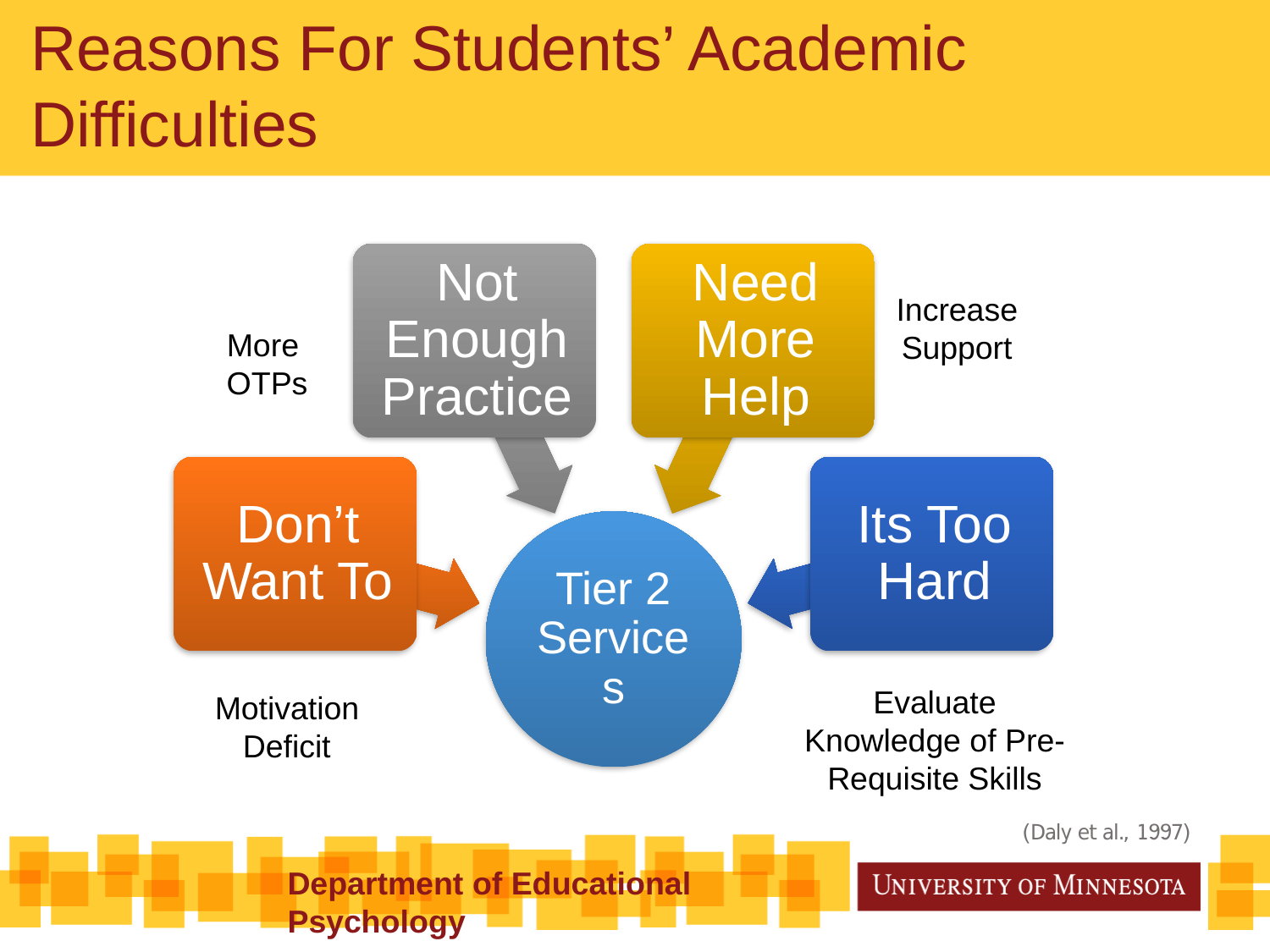

# Reasons For Students’ Academic Difficulties
Tier 2 Services
Don’t Want To
Not Enough Practice
Need More Help
Its Too Hard
Increase Support
More
OTPs
Evaluate Knowledge of Pre-Requisite Skills
Motivation
Deficit
(Daly et al., 1997)